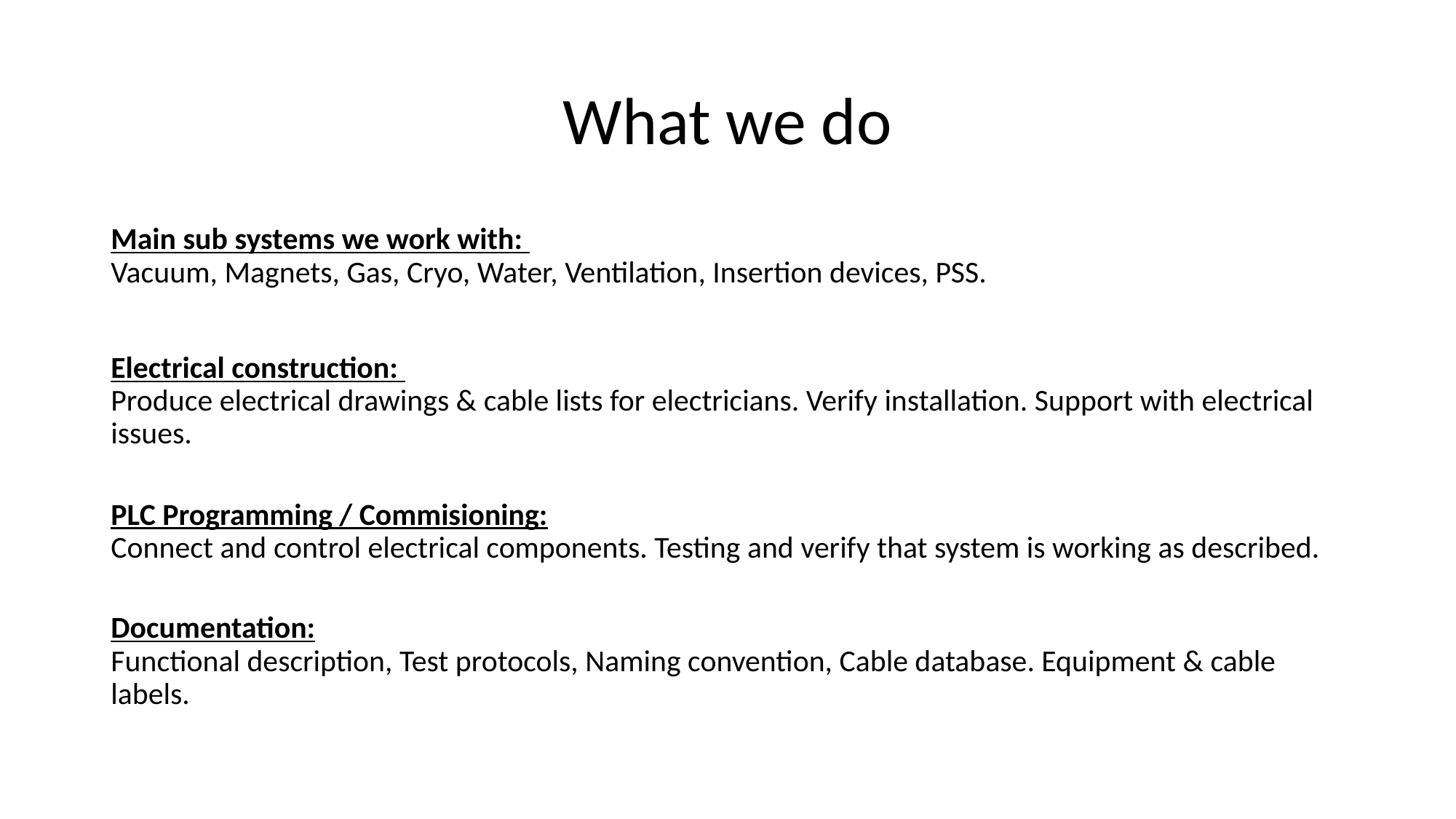

# What we do
Main sub systems we work with:
Vacuum, Magnets, Gas, Cryo, Water, Ventilation, Insertion devices, PSS.

Electrical construction:
Produce electrical drawings & cable lists for electricians. Verify installation. Support with electrical issues.
PLC Programming / Commisioning:
Connect and control electrical components. Testing and verify that system is working as described.
Documentation:
Functional description, Test protocols, Naming convention, Cable database. Equipment & cable labels.